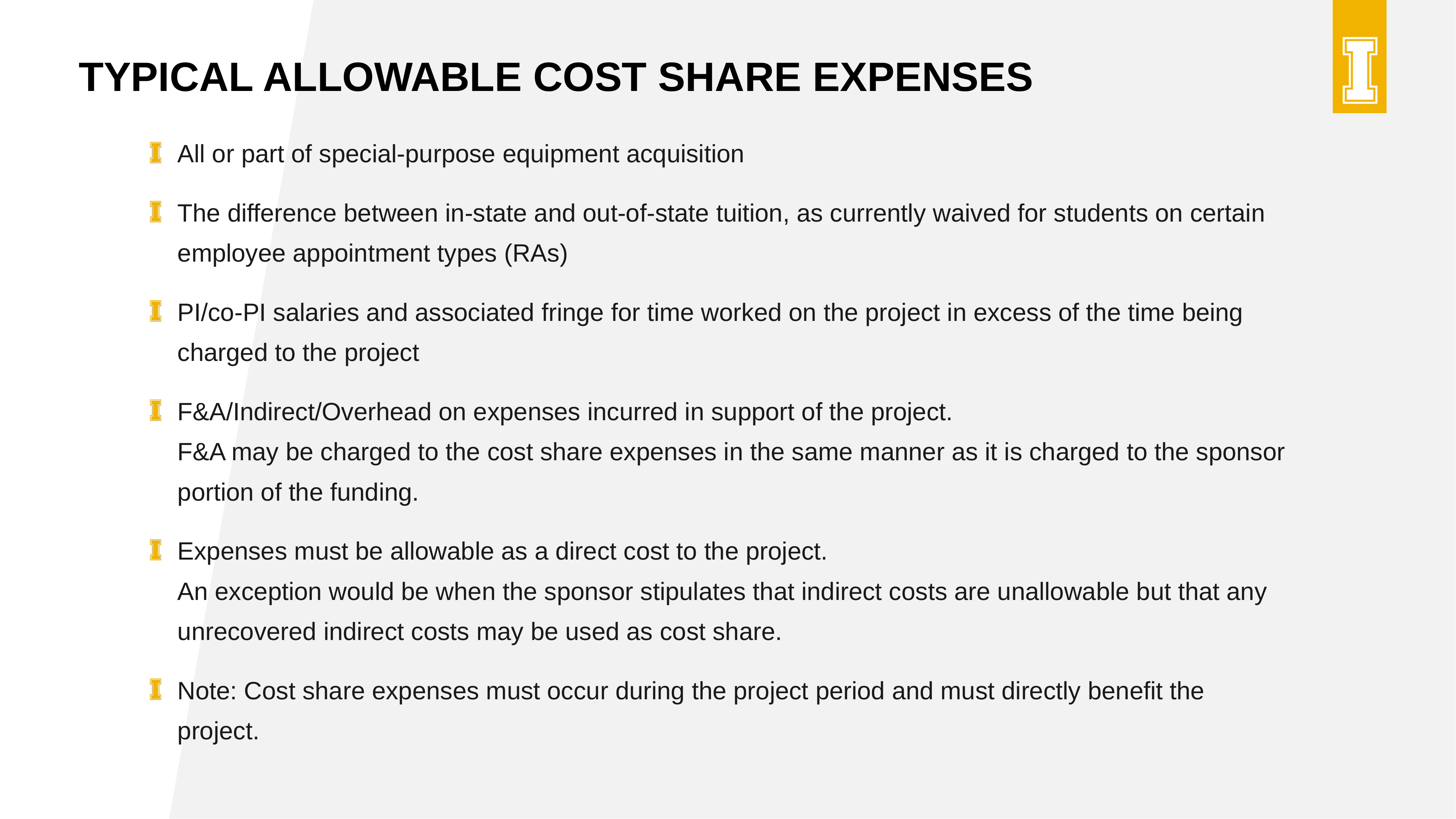

Typical Allowable Cost share expenses
All or part of special-purpose equipment acquisition
The difference between in-state and out-of-state tuition, as currently waived for students on certain employee appointment types (RAs)
PI/co-PI salaries and associated fringe for time worked on the project in excess of the time being charged to the project
F&A/Indirect/Overhead on expenses incurred in support of the project.
F&A may be charged to the cost share expenses in the same manner as it is charged to the sponsor portion of the funding.
Expenses must be allowable as a direct cost to the project.
An exception would be when the sponsor stipulates that indirect costs are unallowable but that any unrecovered indirect costs may be used as cost share.
Note: Cost share expenses must occur during the project period and must directly benefit the project.